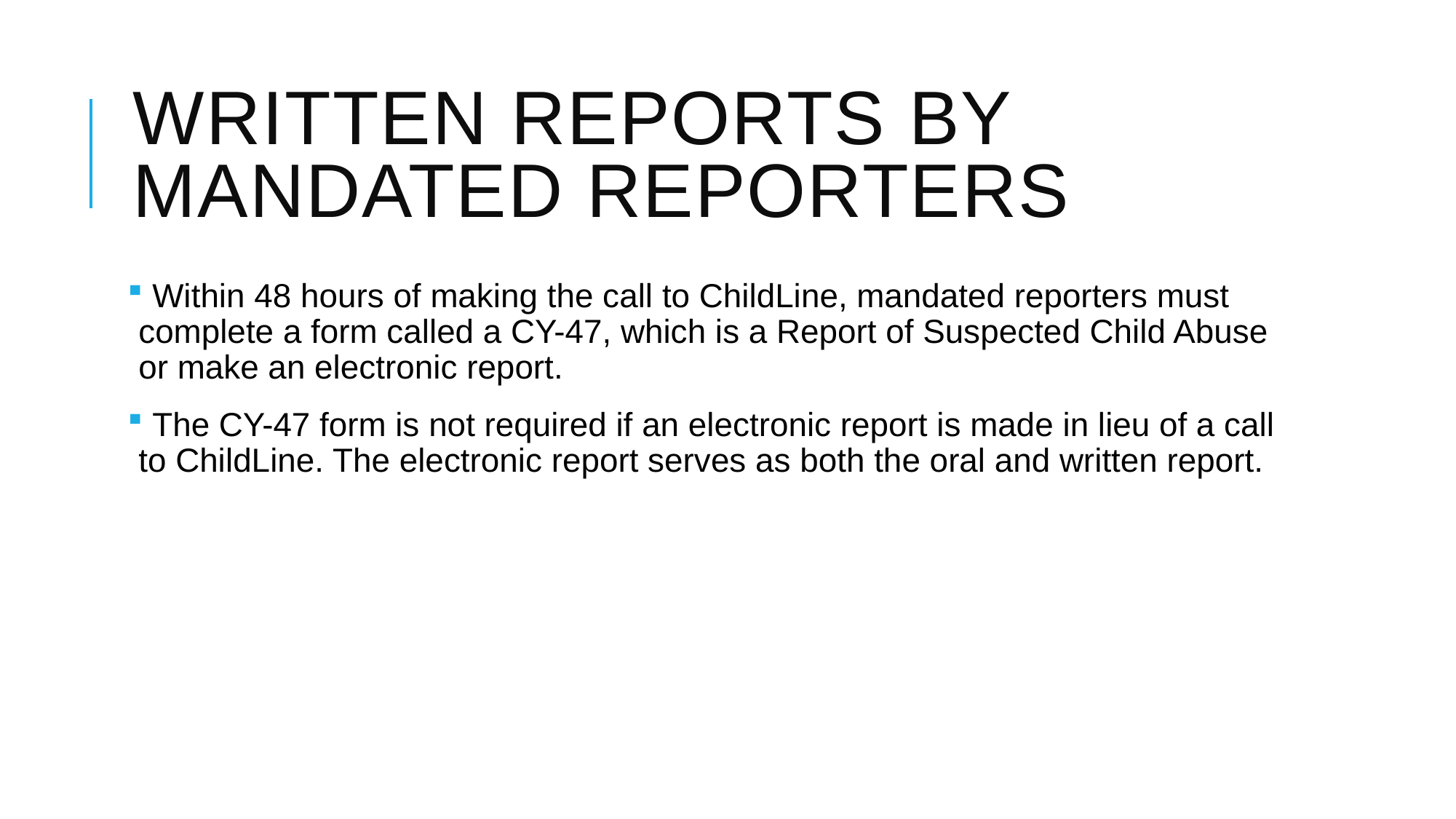

# Written Reports by Mandated Reporters
 Within 48 hours of making the call to ChildLine, mandated reporters must complete a form called a CY-47, which is a Report of Suspected Child Abuse or make an electronic report.
 The CY-47 form is not required if an electronic report is made in lieu of a call to ChildLine. The electronic report serves as both the oral and written report.